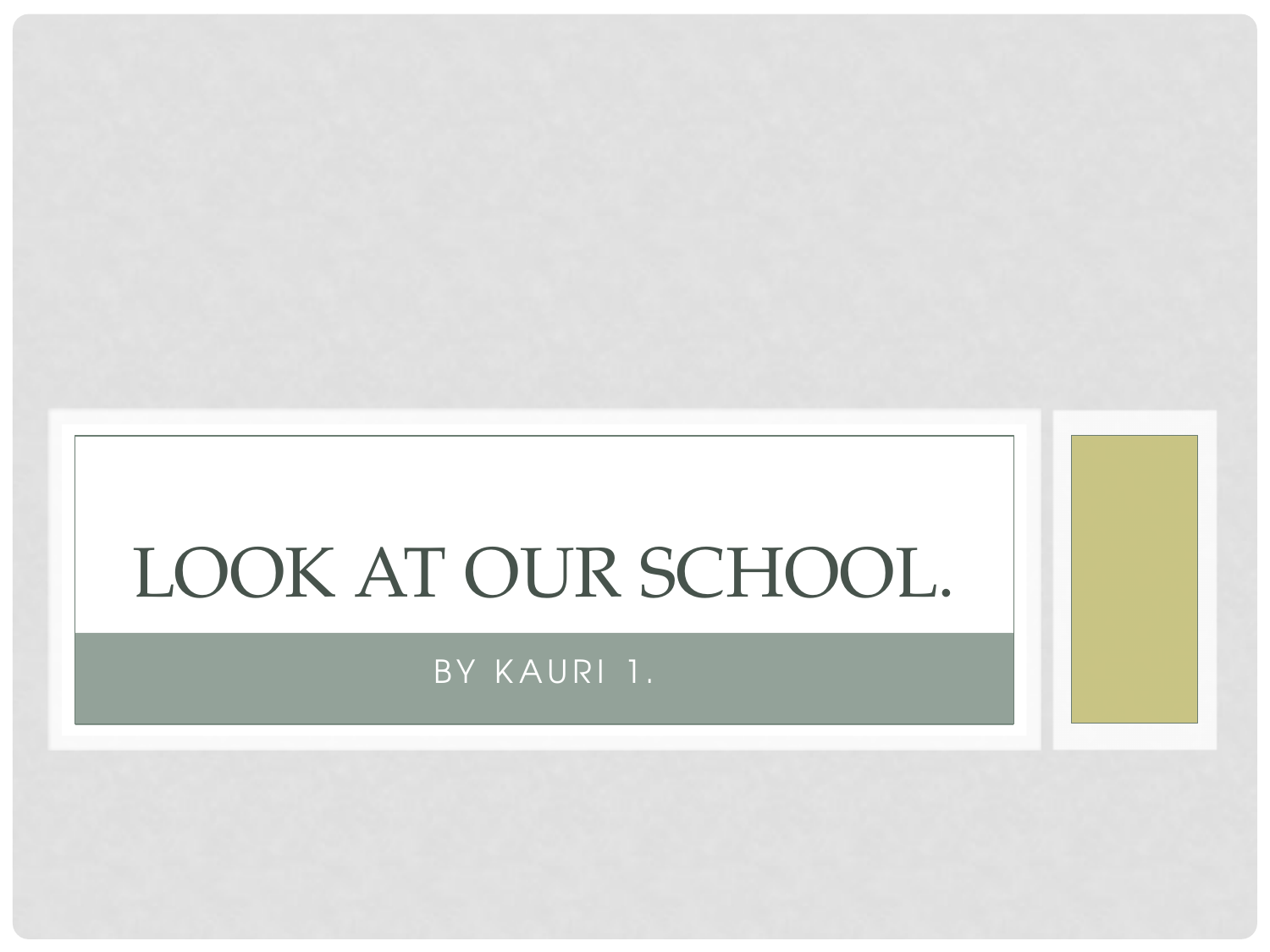

# Look at our school.
by Kauri 1.